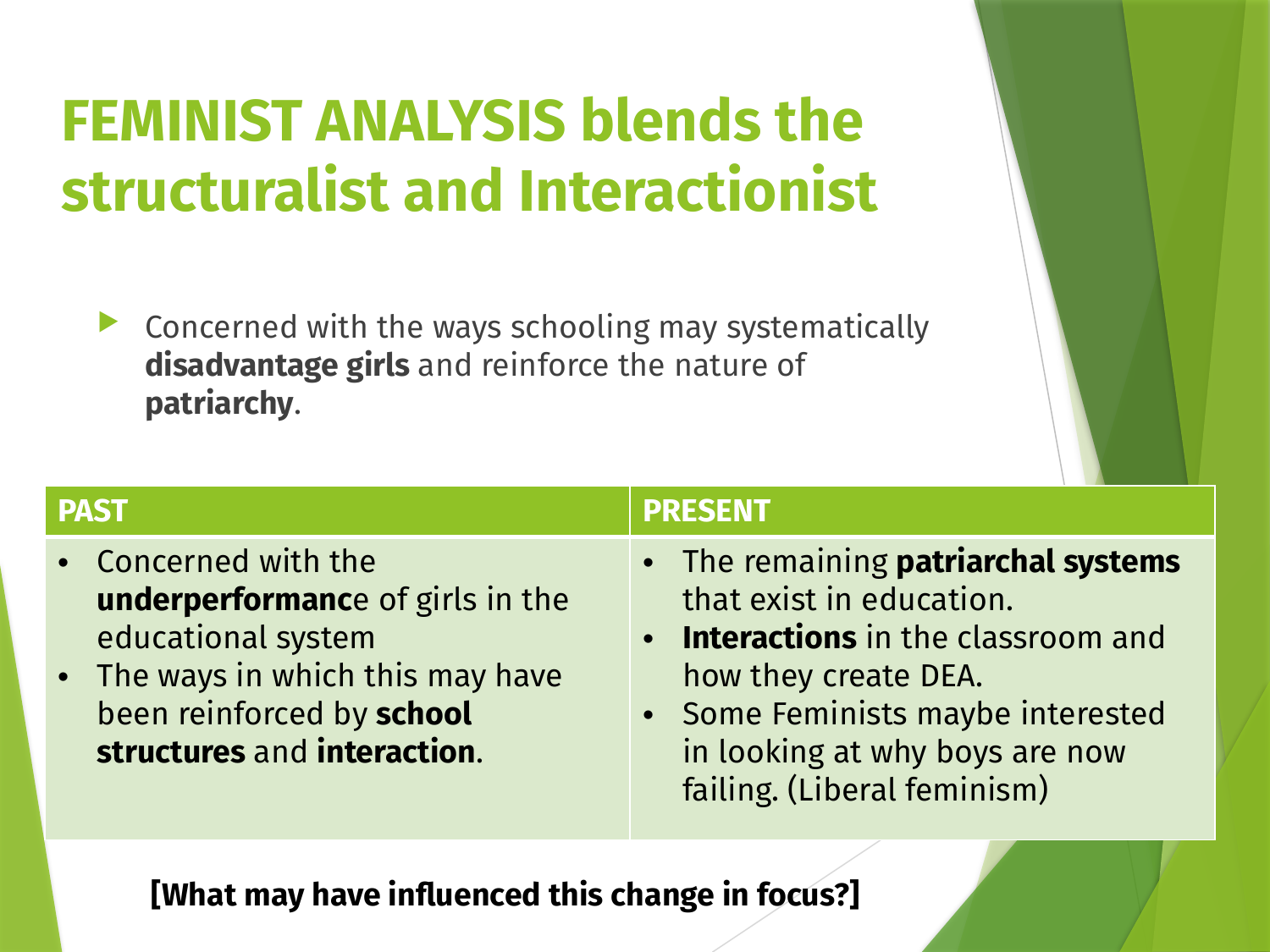

# FEMINIST ANALYSIS blends the structuralist and Interactionist
Concerned with the ways schooling may systematically disadvantage girls and reinforce the nature of patriarchy.
| PAST | PRESENT |
| --- | --- |
| Concerned with the underperformance of girls in the educational system The ways in which this may have been reinforced by school structures and interaction. | The remaining patriarchal systems that exist in education. Interactions in the classroom and how they create DEA. Some Feminists maybe interested in looking at why boys are now failing. (Liberal feminism) |
[What may have influenced this change in focus?]